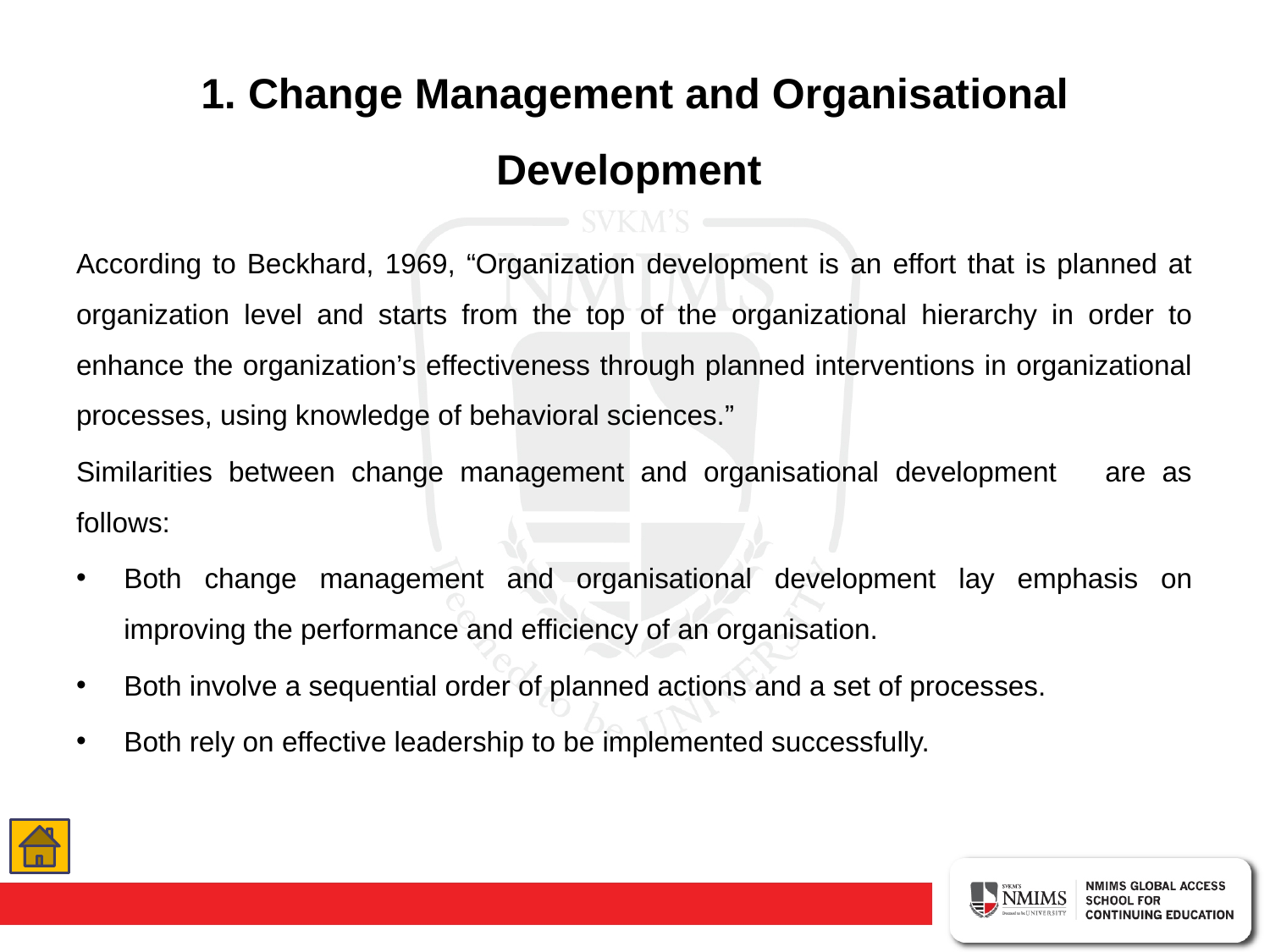

# 1. Change Management and Organisational Development
According to Beckhard, 1969, “Organization development is an effort that is planned at organization level and starts from the top of the organizational hierarchy in order to enhance the organization’s effectiveness through planned interventions in organizational processes, using knowledge of behavioral sciences.”
Similarities between change management and organisational development   are as follows:
Both change management and organisational development lay emphasis on improving the performance and efficiency of an organisation.
Both involve a sequential order of planned actions and a set of processes.
Both rely on effective leadership to be implemented successfully.